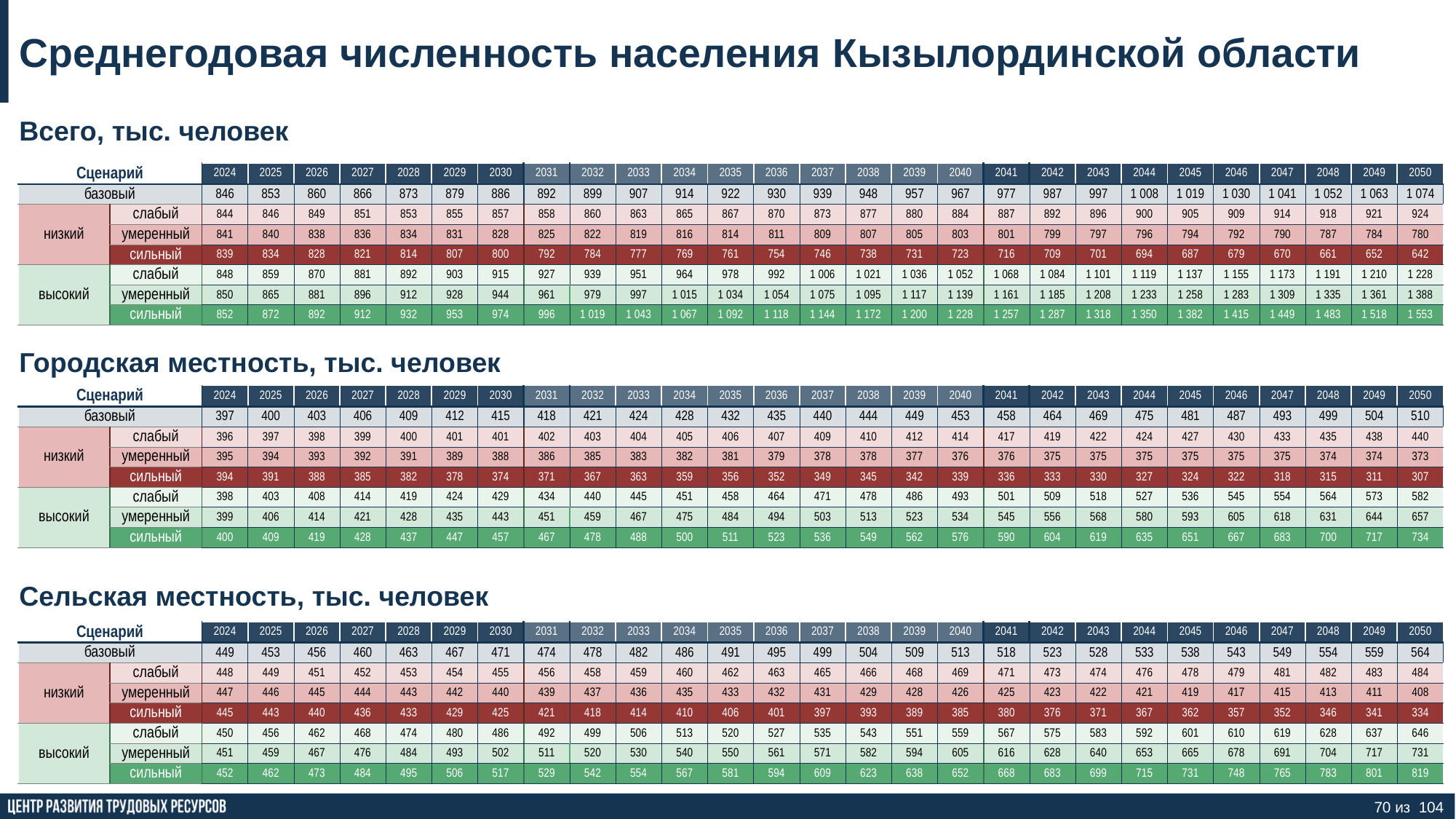

Среднегодовая численность населения Кызылординской области
Всего, тыс. человек
| Сценарий |  | 2024 | 2025 | 2026 | 2027 | 2028 | 2029 | 2030 | 2031 | 2032 | 2033 | 2034 | 2035 | 2036 | 2037 | 2038 | 2039 | 2040 | 2041 | 2042 | 2043 | 2044 | 2045 | 2046 | 2047 | 2048 | 2049 | 2050 |
| --- | --- | --- | --- | --- | --- | --- | --- | --- | --- | --- | --- | --- | --- | --- | --- | --- | --- | --- | --- | --- | --- | --- | --- | --- | --- | --- | --- | --- |
| базовый |  | 846 | 853 | 860 | 866 | 873 | 879 | 886 | 892 | 899 | 907 | 914 | 922 | 930 | 939 | 948 | 957 | 967 | 977 | 987 | 997 | 1 008 | 1 019 | 1 030 | 1 041 | 1 052 | 1 063 | 1 074 |
| низкий | слабый | 844 | 846 | 849 | 851 | 853 | 855 | 857 | 858 | 860 | 863 | 865 | 867 | 870 | 873 | 877 | 880 | 884 | 887 | 892 | 896 | 900 | 905 | 909 | 914 | 918 | 921 | 924 |
|  | умеренный | 841 | 840 | 838 | 836 | 834 | 831 | 828 | 825 | 822 | 819 | 816 | 814 | 811 | 809 | 807 | 805 | 803 | 801 | 799 | 797 | 796 | 794 | 792 | 790 | 787 | 784 | 780 |
|  | сильный | 839 | 834 | 828 | 821 | 814 | 807 | 800 | 792 | 784 | 777 | 769 | 761 | 754 | 746 | 738 | 731 | 723 | 716 | 709 | 701 | 694 | 687 | 679 | 670 | 661 | 652 | 642 |
| высокий | слабый | 848 | 859 | 870 | 881 | 892 | 903 | 915 | 927 | 939 | 951 | 964 | 978 | 992 | 1 006 | 1 021 | 1 036 | 1 052 | 1 068 | 1 084 | 1 101 | 1 119 | 1 137 | 1 155 | 1 173 | 1 191 | 1 210 | 1 228 |
|  | умеренный | 850 | 865 | 881 | 896 | 912 | 928 | 944 | 961 | 979 | 997 | 1 015 | 1 034 | 1 054 | 1 075 | 1 095 | 1 117 | 1 139 | 1 161 | 1 185 | 1 208 | 1 233 | 1 258 | 1 283 | 1 309 | 1 335 | 1 361 | 1 388 |
|  | сильный | 852 | 872 | 892 | 912 | 932 | 953 | 974 | 996 | 1 019 | 1 043 | 1 067 | 1 092 | 1 118 | 1 144 | 1 172 | 1 200 | 1 228 | 1 257 | 1 287 | 1 318 | 1 350 | 1 382 | 1 415 | 1 449 | 1 483 | 1 518 | 1 553 |
Городская местность, тыс. человек
| Сценарий |  | 2024 | 2025 | 2026 | 2027 | 2028 | 2029 | 2030 | 2031 | 2032 | 2033 | 2034 | 2035 | 2036 | 2037 | 2038 | 2039 | 2040 | 2041 | 2042 | 2043 | 2044 | 2045 | 2046 | 2047 | 2048 | 2049 | 2050 |
| --- | --- | --- | --- | --- | --- | --- | --- | --- | --- | --- | --- | --- | --- | --- | --- | --- | --- | --- | --- | --- | --- | --- | --- | --- | --- | --- | --- | --- |
| базовый |  | 397 | 400 | 403 | 406 | 409 | 412 | 415 | 418 | 421 | 424 | 428 | 432 | 435 | 440 | 444 | 449 | 453 | 458 | 464 | 469 | 475 | 481 | 487 | 493 | 499 | 504 | 510 |
| низкий | слабый | 396 | 397 | 398 | 399 | 400 | 401 | 401 | 402 | 403 | 404 | 405 | 406 | 407 | 409 | 410 | 412 | 414 | 417 | 419 | 422 | 424 | 427 | 430 | 433 | 435 | 438 | 440 |
|  | умеренный | 395 | 394 | 393 | 392 | 391 | 389 | 388 | 386 | 385 | 383 | 382 | 381 | 379 | 378 | 378 | 377 | 376 | 376 | 375 | 375 | 375 | 375 | 375 | 375 | 374 | 374 | 373 |
|  | сильный | 394 | 391 | 388 | 385 | 382 | 378 | 374 | 371 | 367 | 363 | 359 | 356 | 352 | 349 | 345 | 342 | 339 | 336 | 333 | 330 | 327 | 324 | 322 | 318 | 315 | 311 | 307 |
| высокий | слабый | 398 | 403 | 408 | 414 | 419 | 424 | 429 | 434 | 440 | 445 | 451 | 458 | 464 | 471 | 478 | 486 | 493 | 501 | 509 | 518 | 527 | 536 | 545 | 554 | 564 | 573 | 582 |
|  | умеренный | 399 | 406 | 414 | 421 | 428 | 435 | 443 | 451 | 459 | 467 | 475 | 484 | 494 | 503 | 513 | 523 | 534 | 545 | 556 | 568 | 580 | 593 | 605 | 618 | 631 | 644 | 657 |
|  | сильный | 400 | 409 | 419 | 428 | 437 | 447 | 457 | 467 | 478 | 488 | 500 | 511 | 523 | 536 | 549 | 562 | 576 | 590 | 604 | 619 | 635 | 651 | 667 | 683 | 700 | 717 | 734 |
Сельская местность, тыс. человек
| Сценарий |  | 2024 | 2025 | 2026 | 2027 | 2028 | 2029 | 2030 | 2031 | 2032 | 2033 | 2034 | 2035 | 2036 | 2037 | 2038 | 2039 | 2040 | 2041 | 2042 | 2043 | 2044 | 2045 | 2046 | 2047 | 2048 | 2049 | 2050 |
| --- | --- | --- | --- | --- | --- | --- | --- | --- | --- | --- | --- | --- | --- | --- | --- | --- | --- | --- | --- | --- | --- | --- | --- | --- | --- | --- | --- | --- |
| базовый |  | 449 | 453 | 456 | 460 | 463 | 467 | 471 | 474 | 478 | 482 | 486 | 491 | 495 | 499 | 504 | 509 | 513 | 518 | 523 | 528 | 533 | 538 | 543 | 549 | 554 | 559 | 564 |
| низкий | слабый | 448 | 449 | 451 | 452 | 453 | 454 | 455 | 456 | 458 | 459 | 460 | 462 | 463 | 465 | 466 | 468 | 469 | 471 | 473 | 474 | 476 | 478 | 479 | 481 | 482 | 483 | 484 |
|  | умеренный | 447 | 446 | 445 | 444 | 443 | 442 | 440 | 439 | 437 | 436 | 435 | 433 | 432 | 431 | 429 | 428 | 426 | 425 | 423 | 422 | 421 | 419 | 417 | 415 | 413 | 411 | 408 |
|  | сильный | 445 | 443 | 440 | 436 | 433 | 429 | 425 | 421 | 418 | 414 | 410 | 406 | 401 | 397 | 393 | 389 | 385 | 380 | 376 | 371 | 367 | 362 | 357 | 352 | 346 | 341 | 334 |
| высокий | слабый | 450 | 456 | 462 | 468 | 474 | 480 | 486 | 492 | 499 | 506 | 513 | 520 | 527 | 535 | 543 | 551 | 559 | 567 | 575 | 583 | 592 | 601 | 610 | 619 | 628 | 637 | 646 |
|  | умеренный | 451 | 459 | 467 | 476 | 484 | 493 | 502 | 511 | 520 | 530 | 540 | 550 | 561 | 571 | 582 | 594 | 605 | 616 | 628 | 640 | 653 | 665 | 678 | 691 | 704 | 717 | 731 |
|  | сильный | 452 | 462 | 473 | 484 | 495 | 506 | 517 | 529 | 542 | 554 | 567 | 581 | 594 | 609 | 623 | 638 | 652 | 668 | 683 | 699 | 715 | 731 | 748 | 765 | 783 | 801 | 819 |
70 из  104